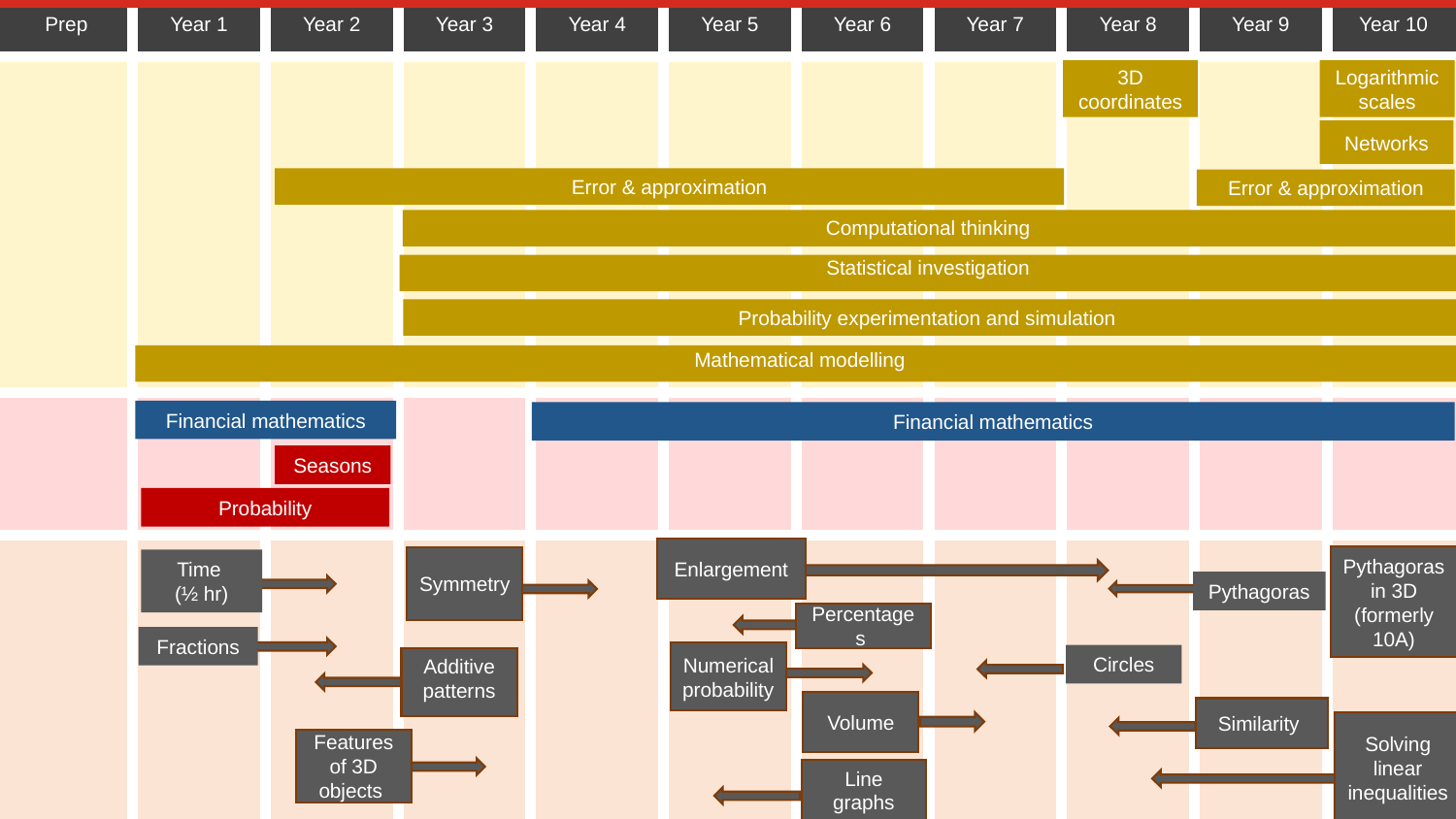

| Prep | Year 1 | Year 2 | Year 3 | Year 4 | Year 5 | Year 6 | Year 7 | Year 8 | Year 9 | Year 10 |
| --- | --- | --- | --- | --- | --- | --- | --- | --- | --- | --- |
|  |  |  |  |  |  |  |  |  |  |  |
|  |  |  |  |  |  |  |  |  |  |  |
|  |  |  |  |  |  |  |  |  |  |  |
3D coordinates
Logarithmic scales
Networks
Error & approximation
Error & approximation
Computational thinking

Statistical investigation

Probability experimentation and simulation
Mathematical modelling

Financial mathematics
Financial mathematics
Seasons
Probability
Enlargement
Pythagoras in 3D (formerly 10A)
Symmetry
Time
(½ hr)

Pythagoras

Percentages

Fractions

Numerical probability
Circles
Additive patterns

Volume
Similarity

Solving linear inequalities

Features of 3D objects

Line graphs